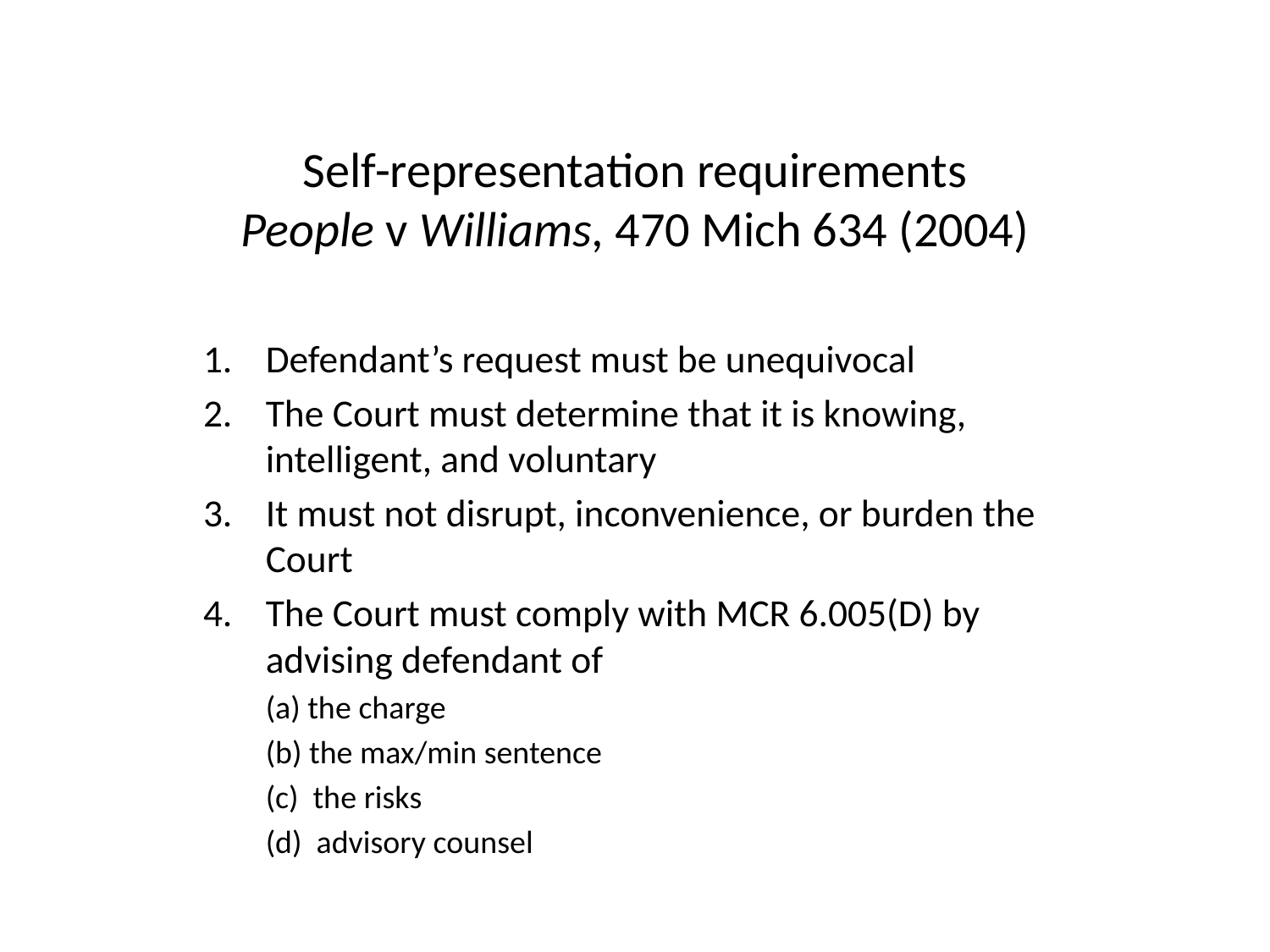

# Self-representation requirements People v Williams, 470 Mich 634 (2004)
Defendant’s request must be unequivocal
The Court must determine that it is knowing, intelligent, and voluntary
It must not disrupt, inconvenience, or burden the Court
The Court must comply with MCR 6.005(D) by advising defendant of
	(a) the charge
	(b) the max/min sentence
	(c)  the risks
	(d)  advisory counsel